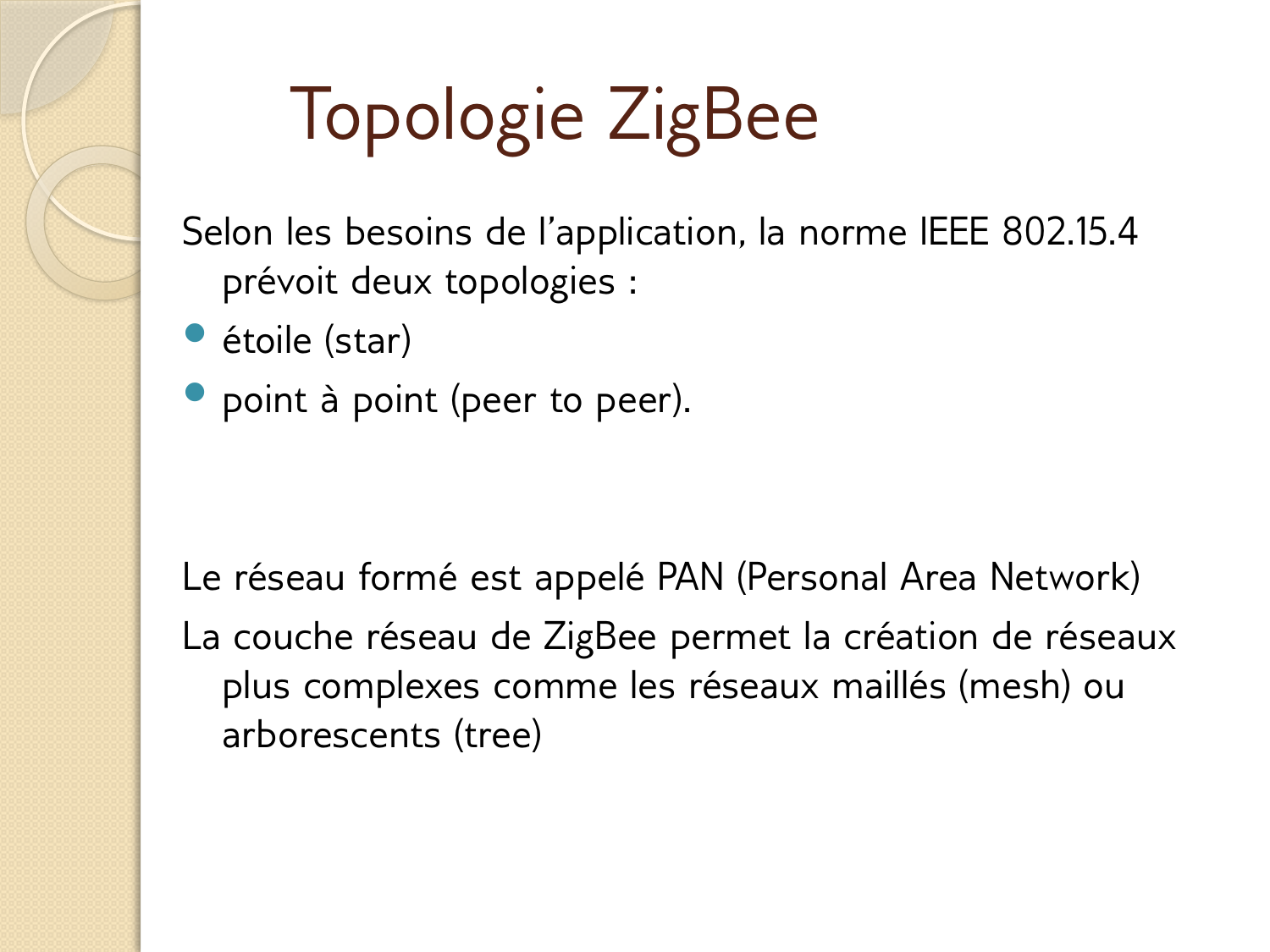

# Topologie ZigBee
Selon les besoins de l’application, la norme IEEE 802.15.4 prévoit deux topologies :
étoile (star)
point à point (peer to peer).

Le réseau formé est appelé PAN (Personal Area Network)
La couche réseau de ZigBee permet la création de réseaux plus complexes comme les réseaux maillés (mesh) ou arborescents (tree)